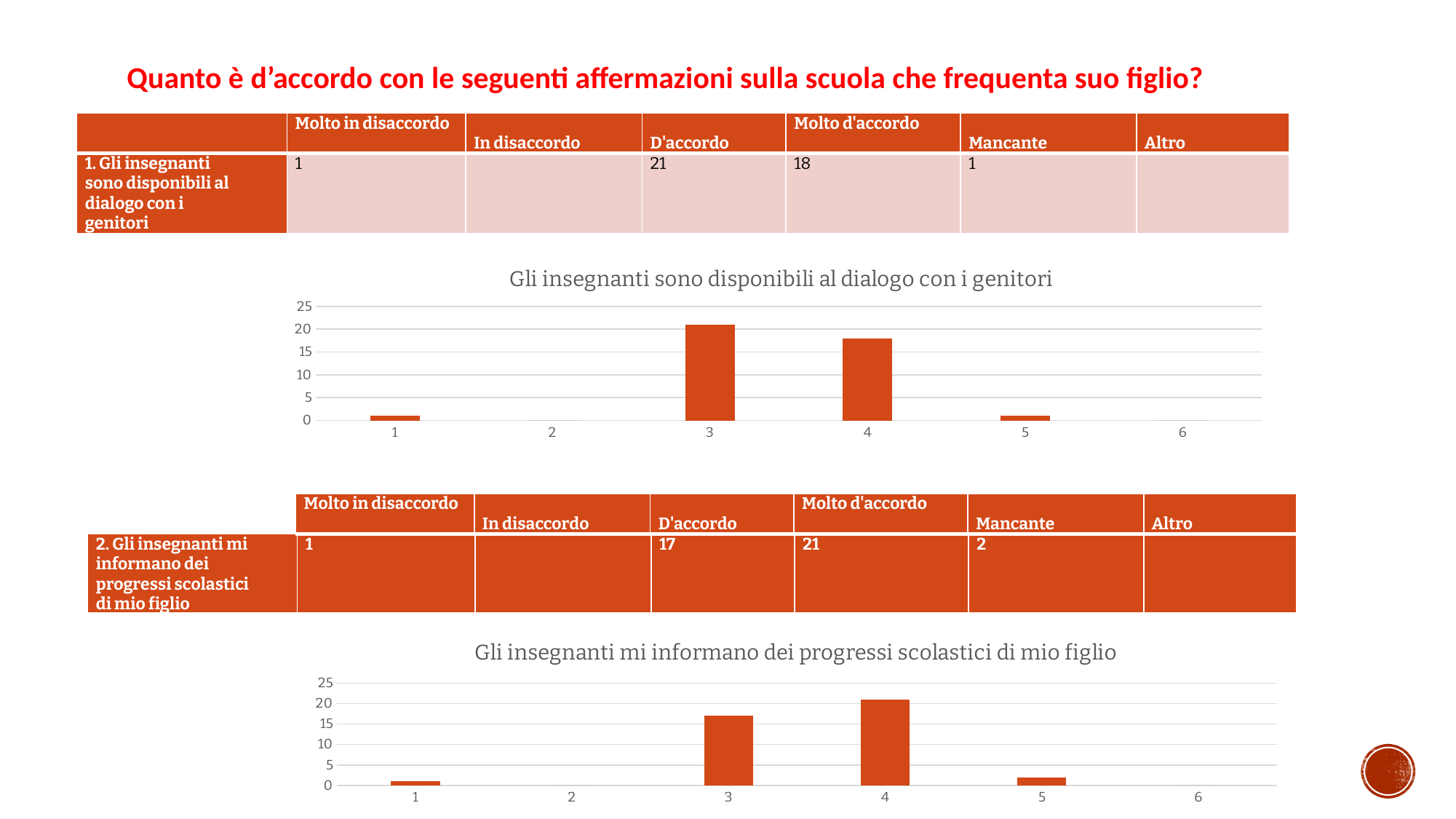

Quanto è d’accordo con le seguenti affermazioni sulla scuola che frequenta suo figlio?
|  | Molto in disaccordo | In disaccordo | D'accordo | Molto d'accordo | Mancante | Altro |
| --- | --- | --- | --- | --- | --- | --- |
| 1. Gli insegnanti sono disponibili al dialogo con i genitori | 1 |  | 21 | 18 | 1 |  |

### Chart: Gli insegnanti sono disponibili al dialogo con i genitori

| Category |  |
|---|---|
| Molto in disaccordo | In disaccordo | D'accordo | Molto d'accordo | Mancante | Altro |
| --- | --- | --- | --- | --- | --- |
| 2. Gli insegnanti mi informano dei progressi scolastici di mio figlio | 1 |  | 17 | 21 | 2 |  |
| --- | --- | --- | --- | --- | --- | --- |

### Chart: Gli insegnanti mi informano dei progressi scolastici di mio figlio

| Category |  |
|---|---|